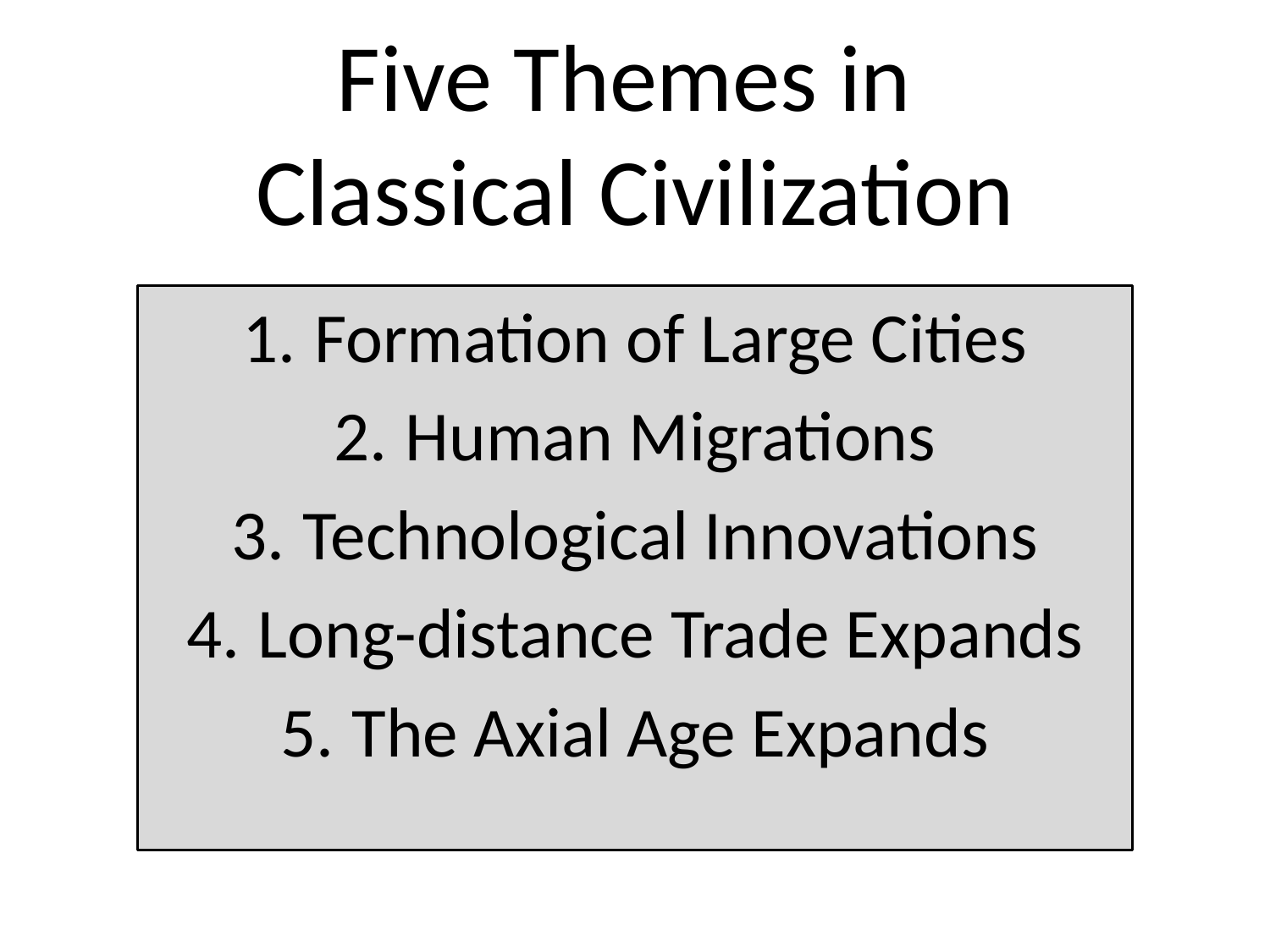

# Five Themes in Classical Civilization
Formation of Large Cities
Human Migrations
Technological Innovations
Long-distance Trade Expands
The Axial Age Expands